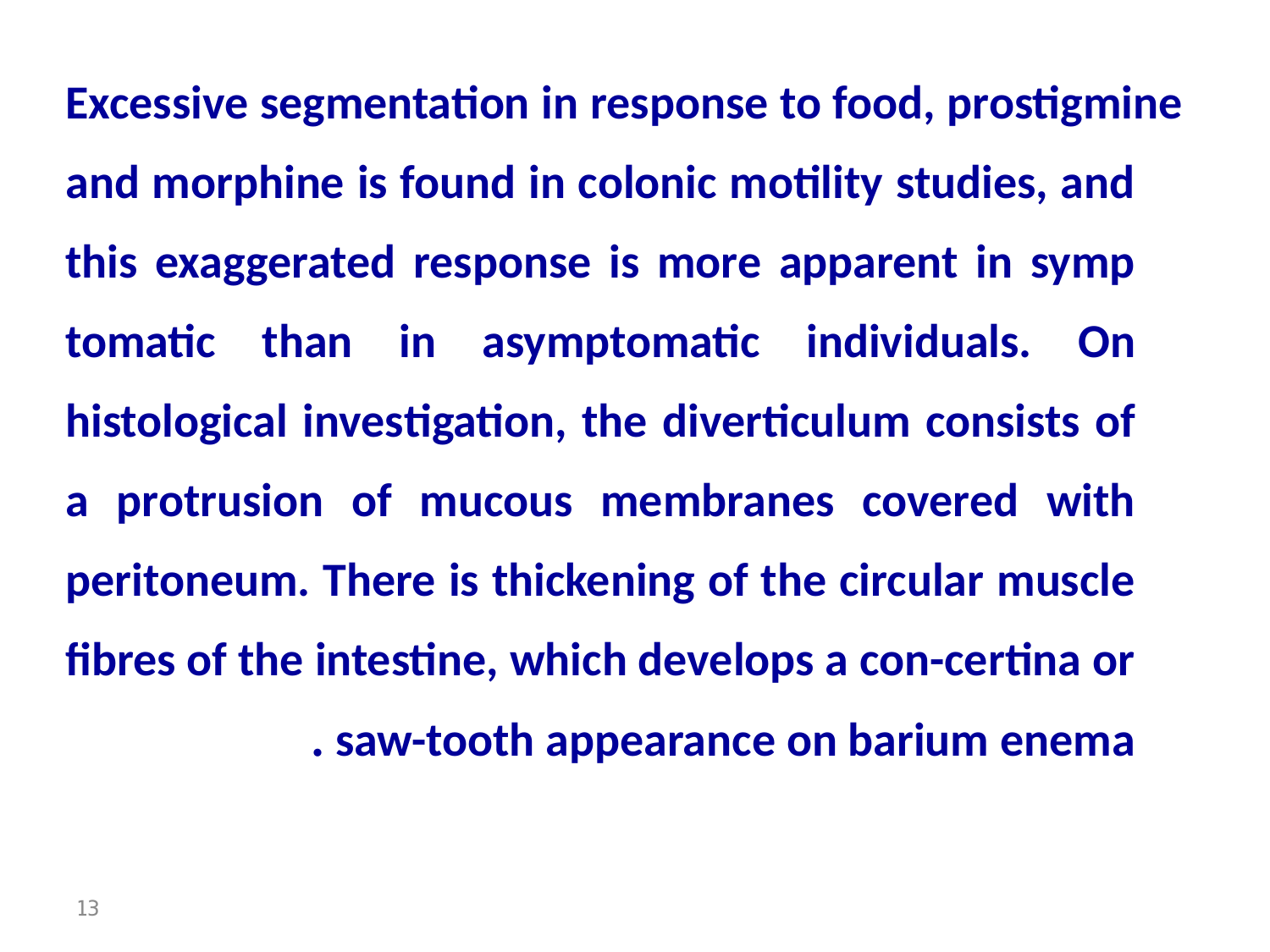

Excessive segmentation in response to food, prostigmine and morphine is found in colonic motility studies, and this exaggerated response is more apparent in symp­tomatic than in asymptomatic individuals. On histological inves­tigation, the diverticulum consists of a protrusion of mucous membranes covered with peritoneum. There is thickening of the circular muscle fibres of the intestine, which develops a con-certina or saw-tooth appearance on barium enema .

13